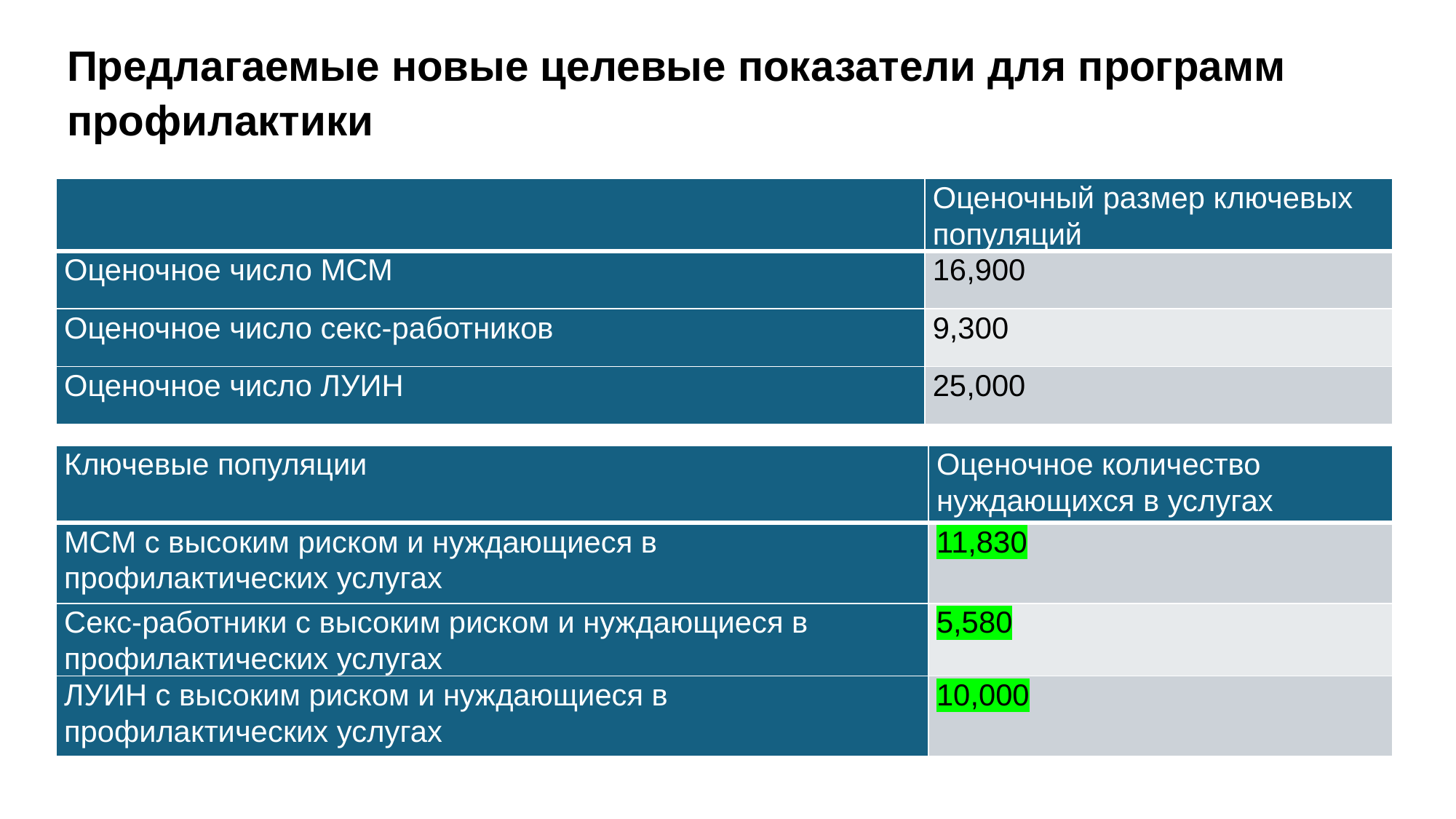

# Предлагаемые новые целевые показатели для программ профилактики
|  | Оценочный размер ключевых популяций |
| --- | --- |
| Оценочное число МСМ | 16,900 |
| Оценочное число секс-работников | 9,300 |
| Оценочное число ЛУИН | 25,000 |
| Ключевые популяции | Оценочное количество нуждающихся в услугах |
| --- | --- |
| МСМ с высоким риском и нуждающиеся в профилактических услугах | 11,830 |
| Секс-работники с высоким риском и нуждающиеся в профилактических услугах | 5,580 |
| ЛУИН с высоким риском и нуждающиеся в профилактических услугах | 10,000 |